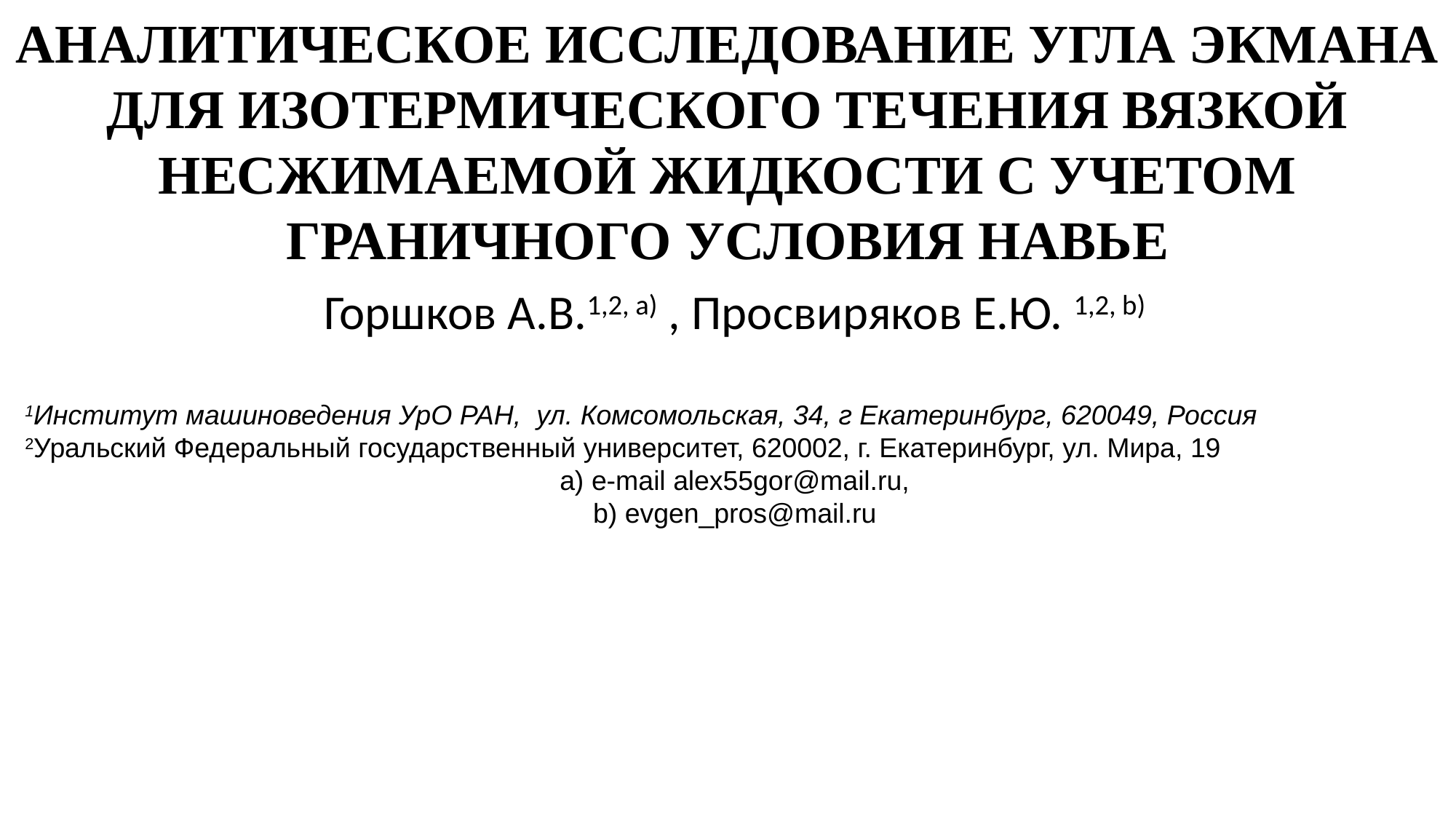

# АНАЛИТИЧЕСКОЕ ИССЛЕДОВАНИЕ УГЛА ЭКМАНА ДЛЯ ИЗОТЕРМИЧЕСКОГО ТЕЧЕНИЯ ВЯЗКОЙ НЕСЖИМАЕМОЙ ЖИДКОСТИ С УЧЕТОМ ГРАНИЧНОГО УСЛОВИЯ НАВЬЕ
Горшков А.В.1,2, a) , Просвиряков Е.Ю. 1,2, b)

1Институт машиноведения УрО РАН,  ул. Комсомольская, 34, г Екатеринбург, 620049, Россия
2Уральский Федеральный государственный университет, 620002, г. Екатеринбург, ул. Мира, 19
a) e-mail alex55gor@mail.ru,
b) evgen_pros@mail.ru